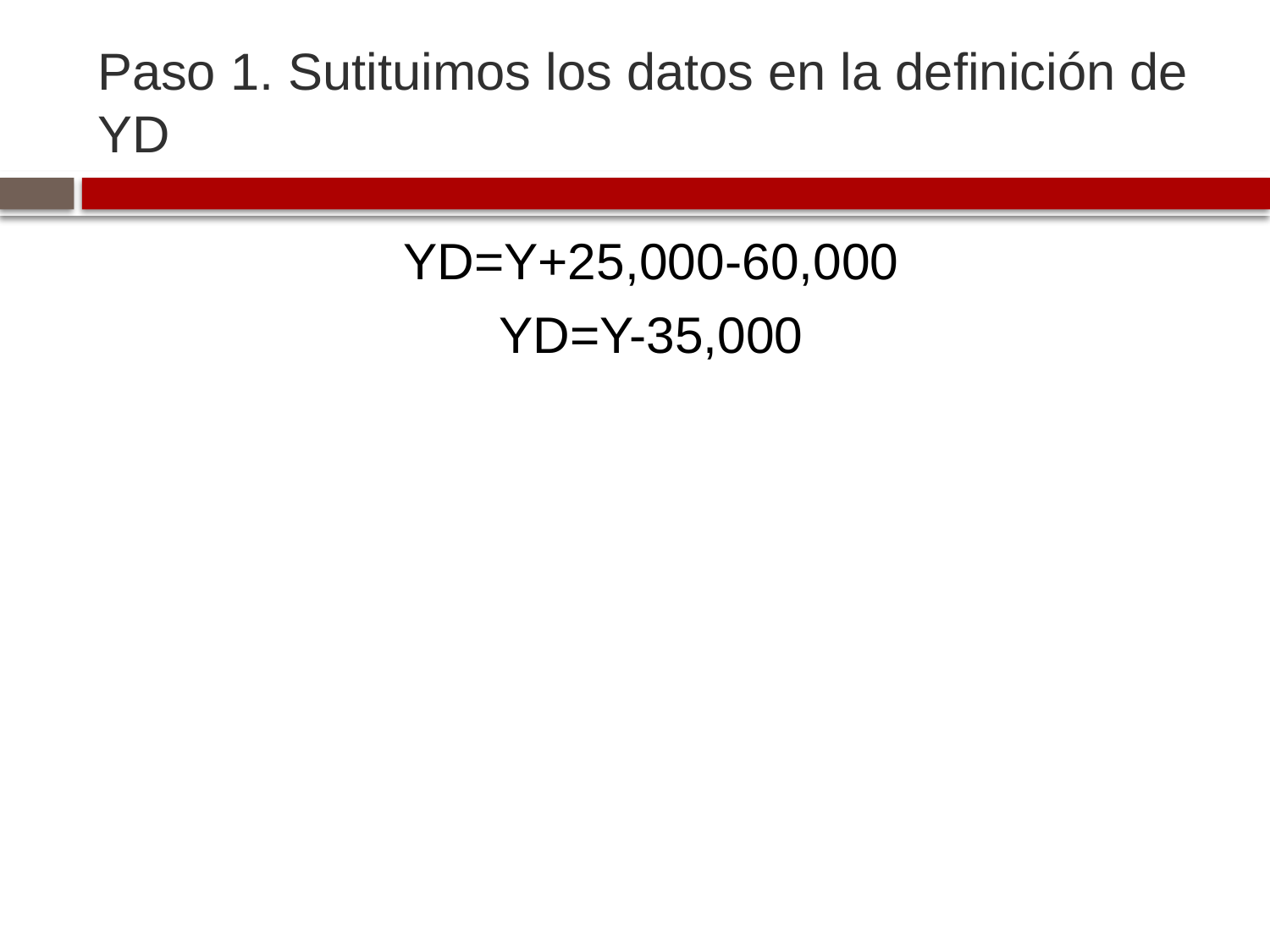

# Paso 1. Sutituimos los datos en la definición de YD
YD=Y+25,000-60,000
YD=Y-35,000